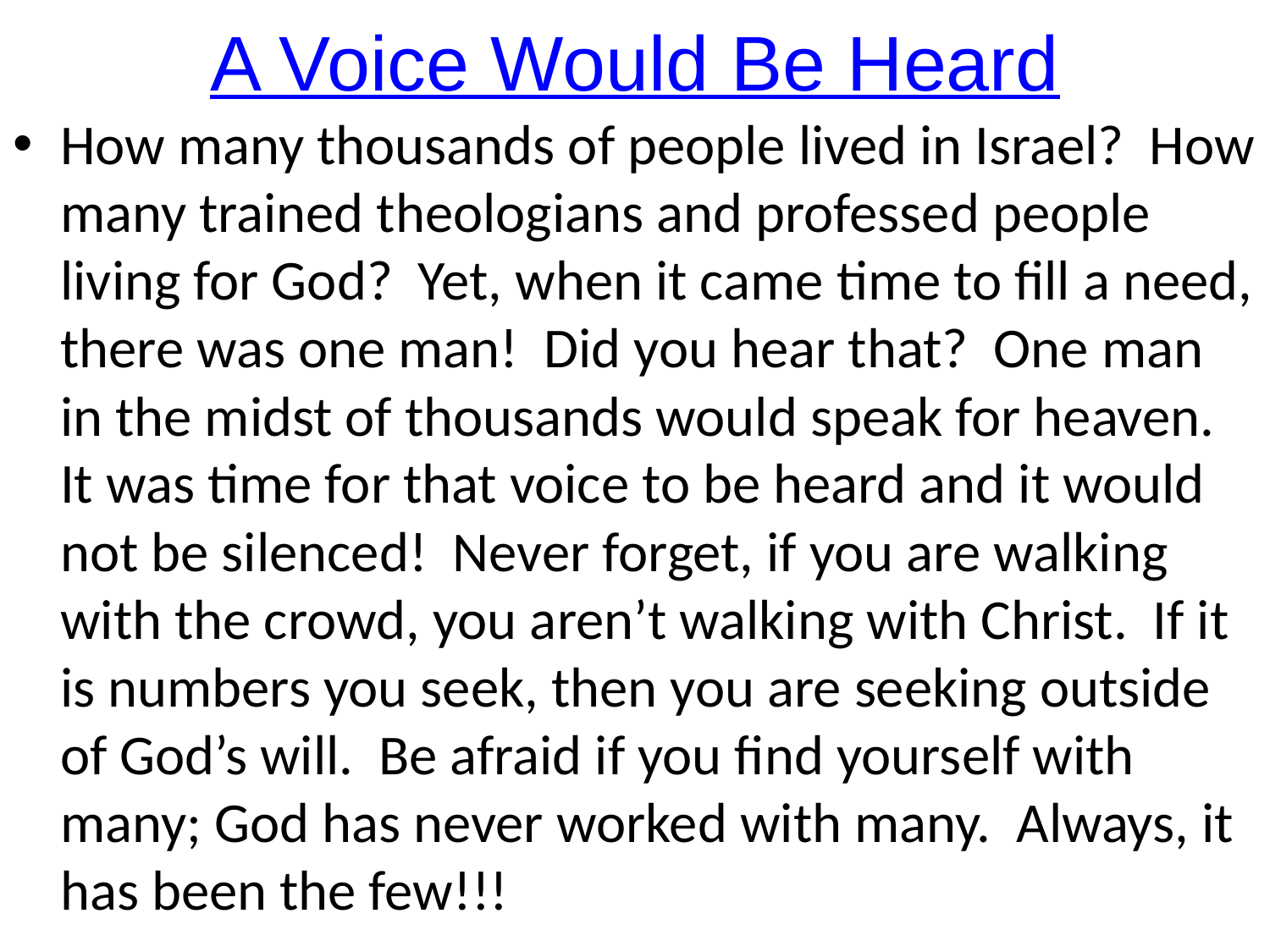

# A Voice Would Be Heard
How many thousands of people lived in Israel?  How many trained theologians and professed people living for God?  Yet, when it came time to fill a need, there was one man!  Did you hear that?  One man in the midst of thousands would speak for heaven.  It was time for that voice to be heard and it would not be silenced!  Never forget, if you are walking with the crowd, you aren’t walking with Christ.  If it is numbers you seek, then you are seeking outside of God’s will.  Be afraid if you find yourself with many; God has never worked with many.  Always, it has been the few!!!